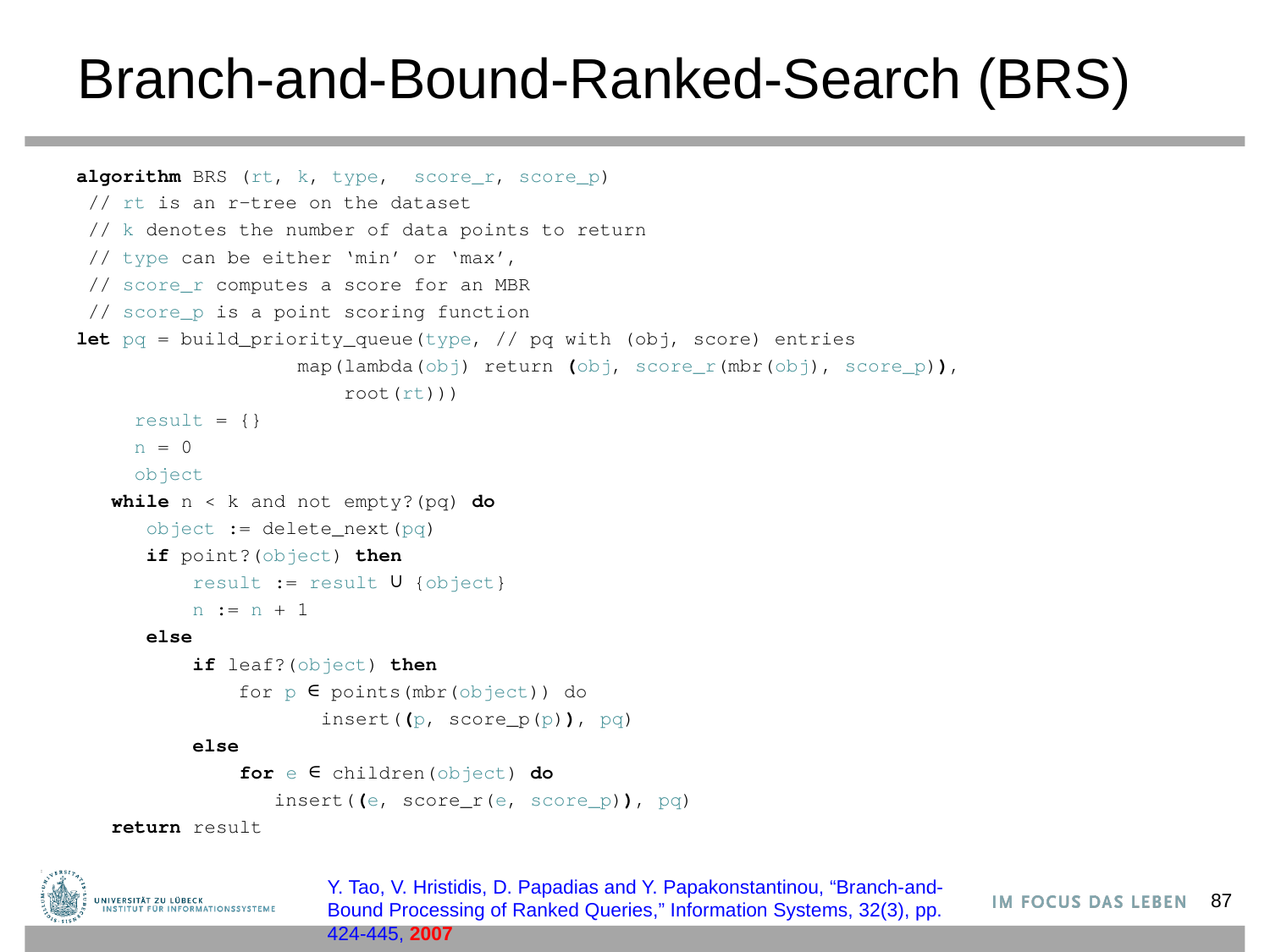

# Branch-and-Bound-Ranked-Search (BRS)
algorithm BRS (rt, k, type,  score_r, score_p)
 // rt is an r-tree on the dataset
 // k denotes the number of data points to return
 // type can be either ‘min’ or ‘max’,
 // score_r computes a score for an MBR
 // score_p is a point scoring function
let pq = build_priority_queue(type, // pq with (obj, score) entries
                   map(lambda(obj) return (obj, score_r(mbr(obj), score_p)),
                       root(rt)))
     result = {}
     n = 0
     object
   while n < k and not empty?(pq) do
      object := delete_next(pq)
      if point?(object) then
          result := result ∪ {object}
          n := n + 1
      else
          if leaf?(object) then
	   for p ∈ points(mbr(object)) do
                     insert((p, score_p(p)), pq)
          else
              for e ∈ children(object) do
                 insert((e, score_r(e, score_p)), pq)
   return result

Y. Tao, V. Hristidis, D. Papadias and Y. Papakonstantinou, “Branch-and-Bound Processing of Ranked Queries,” Information Systems, 32(3), pp. 424-445, 2007
87